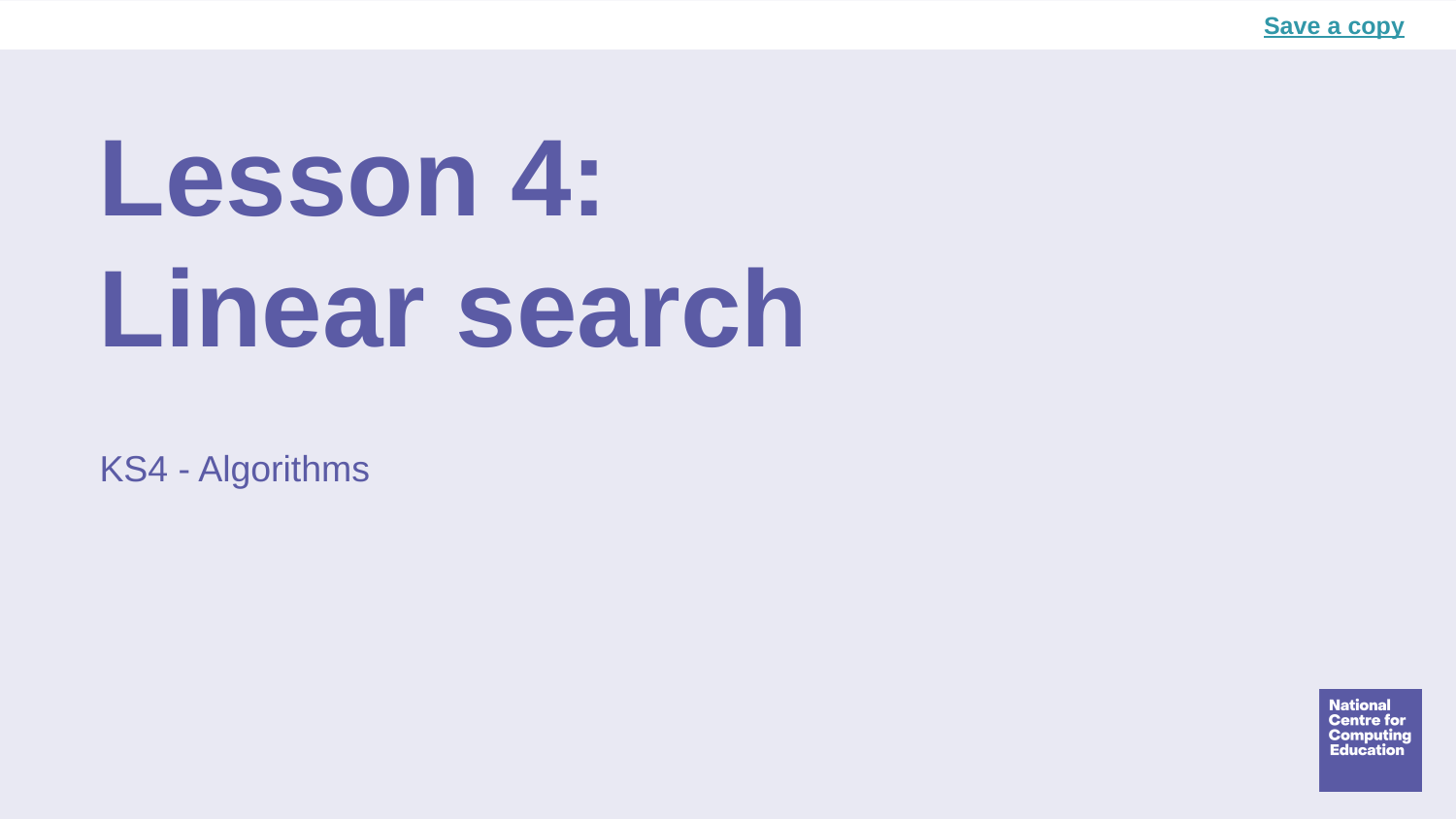

Save a copy
# Lesson 4:
Linear search
KS4 - Algorithms